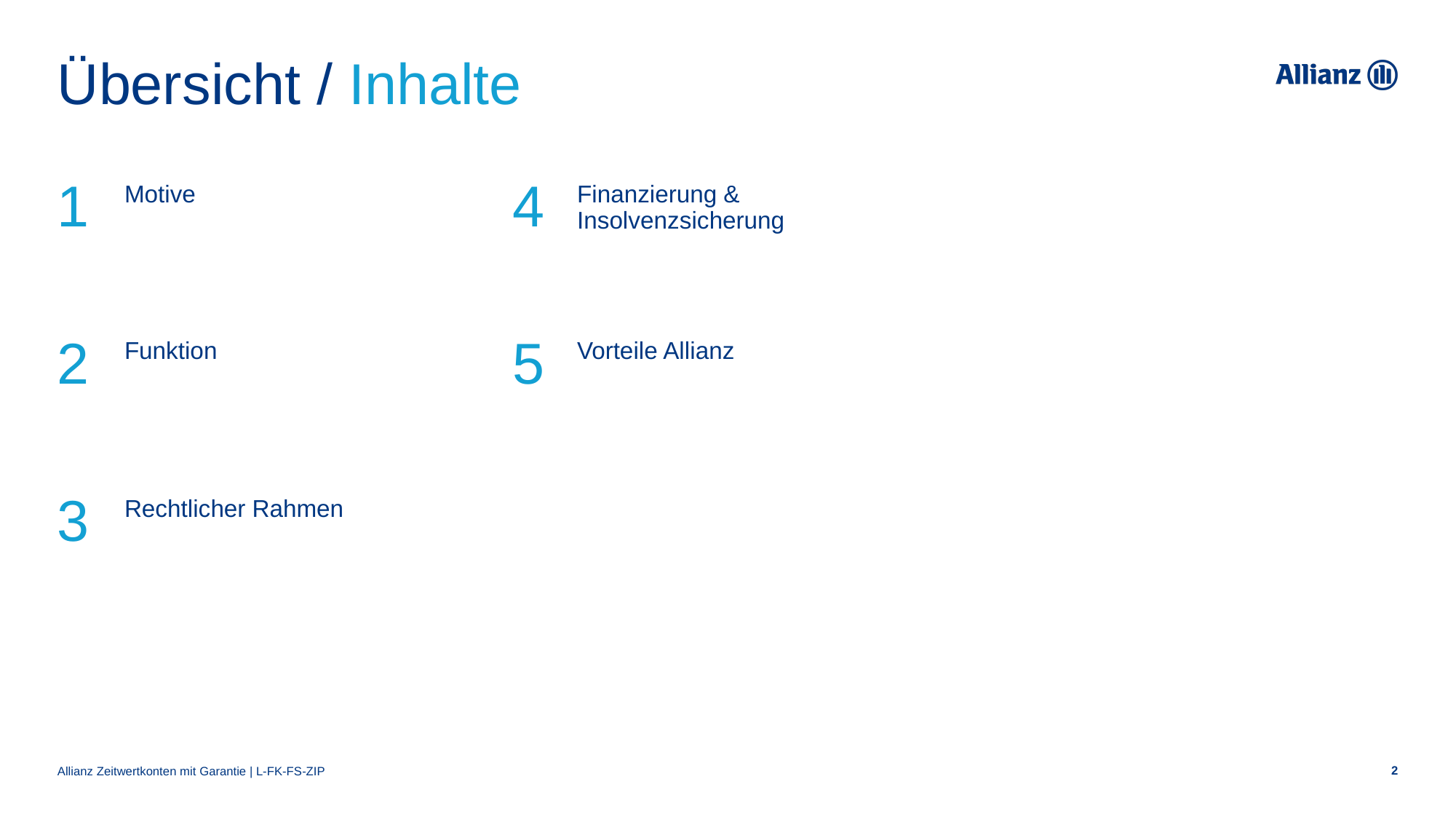

# Übersicht / Inhalte
| 1 | Motive | 4 | Finanzierung & Insolvenzsicherung |
| --- | --- | --- | --- |
| 2 | Funktion | 5 | Vorteile Allianz |
| 3 | Rechtlicher Rahmen |  |  |
Allianz Zeitwertkonten mit Garantie | L-FK-FS-ZIP
2